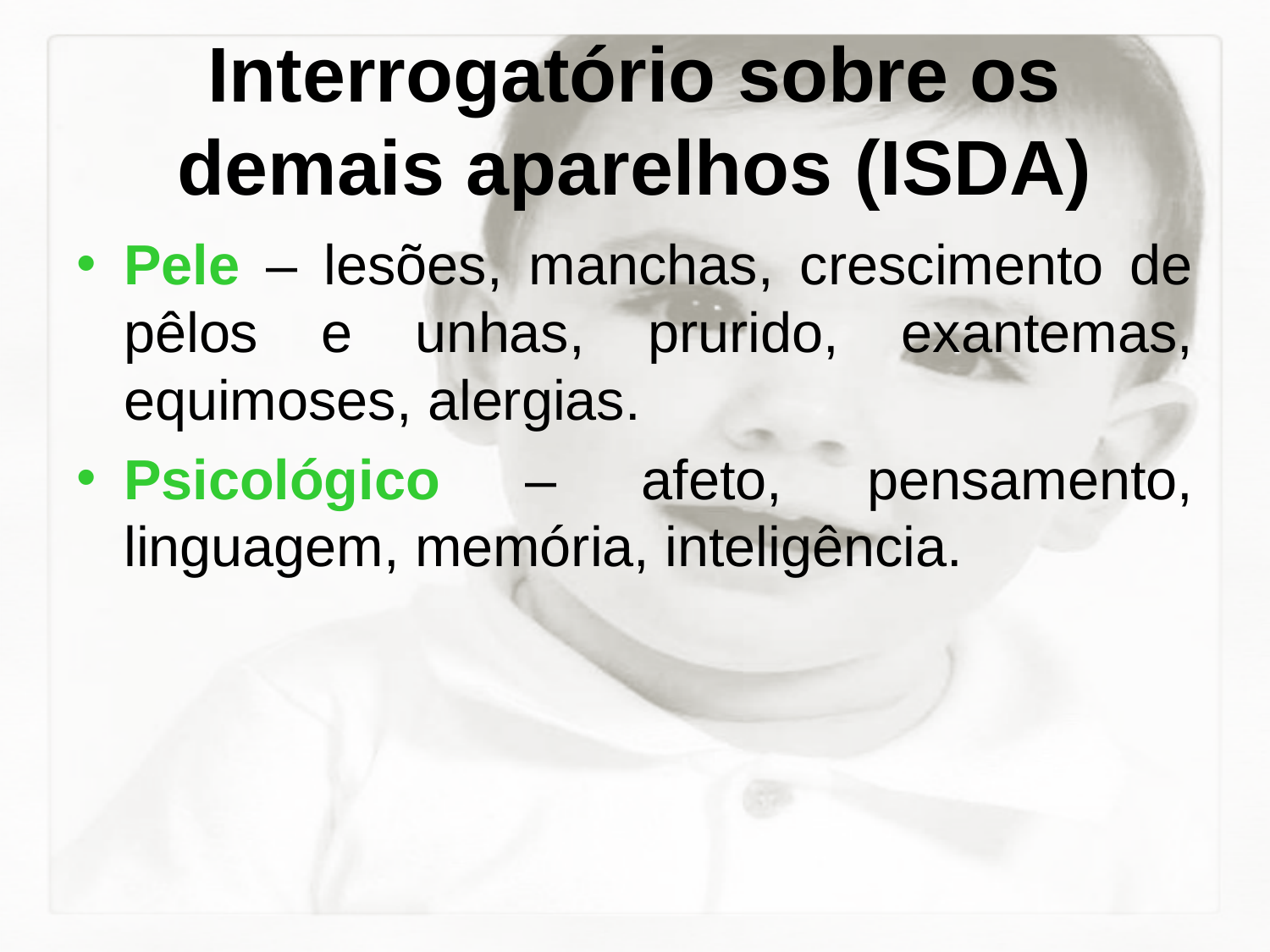

# Interrogatório sobre os demais aparelhos (ISDA)
Pele – lesões, manchas, crescimento de pêlos e unhas, prurido, exantemas, equimoses, alergias.
Psicológico – afeto, pensamento, linguagem, memória, inteligência.